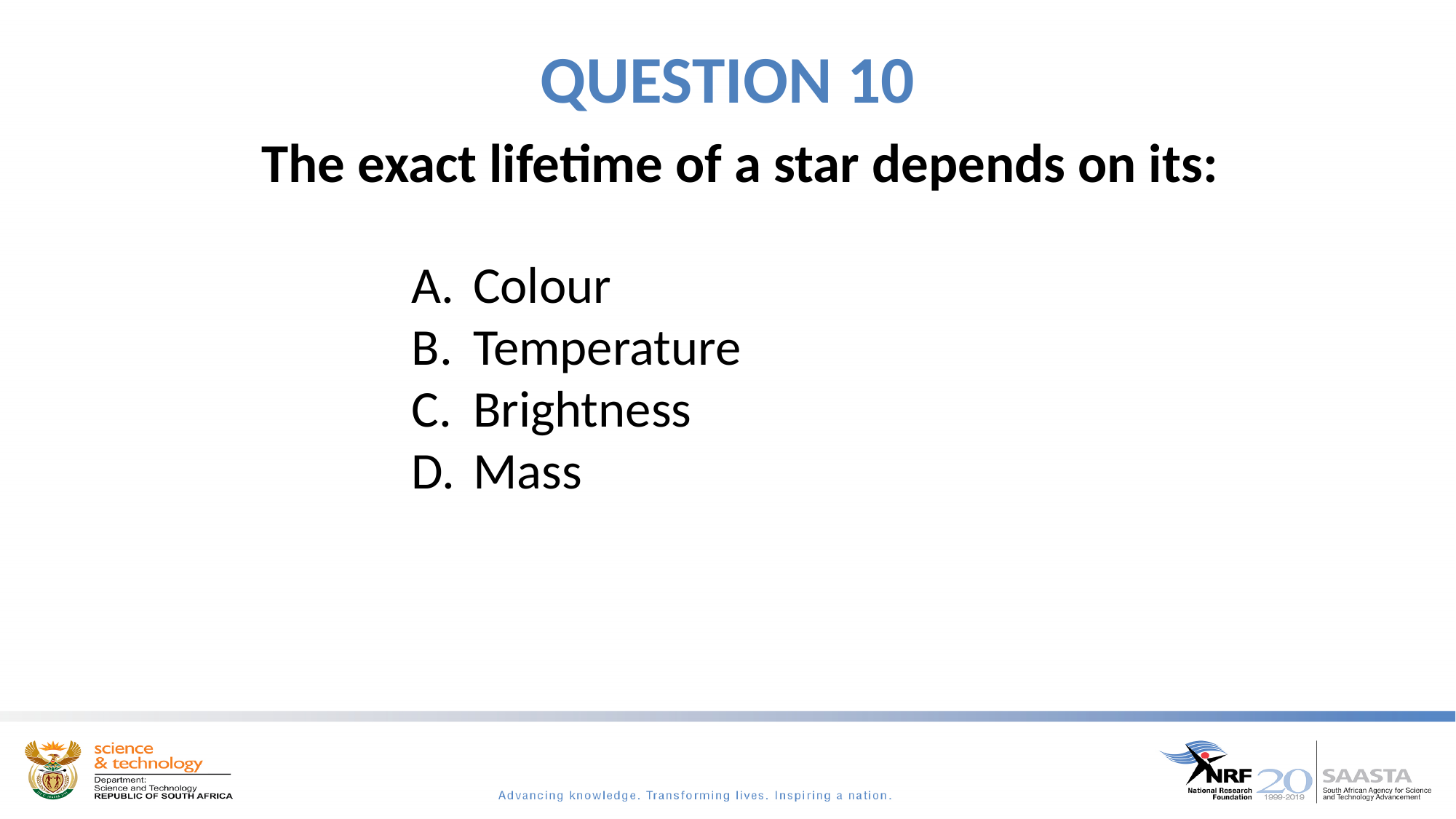

# QUESTION 10
The exact lifetime of a star depends on its:

Colour
Temperature
Brightness
Mass